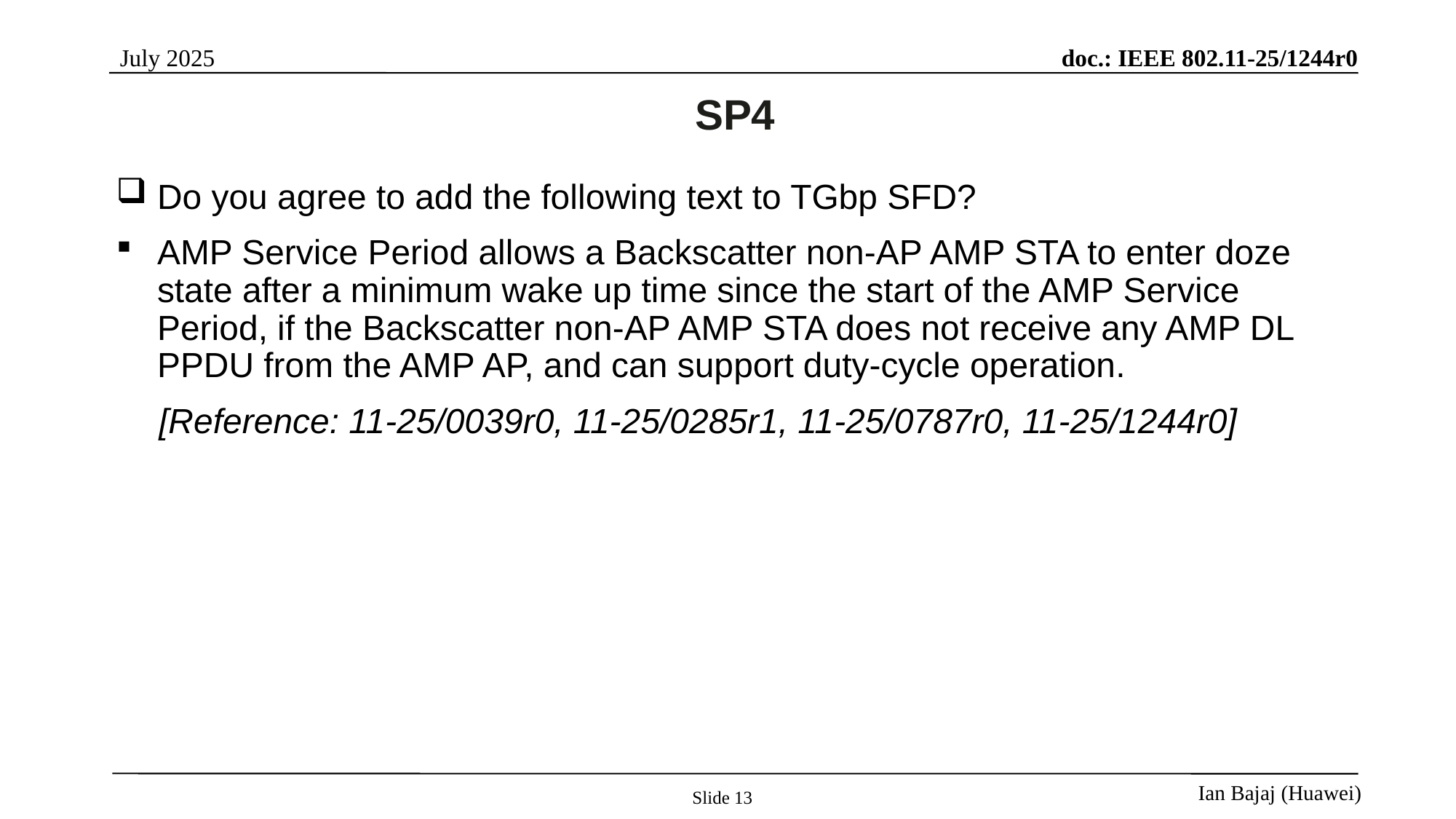

# SP4
Do you agree to add the following text to TGbp SFD?
AMP Service Period allows a Backscatter non-AP AMP STA to enter doze state after a minimum wake up time since the start of the AMP Service Period, if the Backscatter non-AP AMP STA does not receive any AMP DL PPDU from the AMP AP, and can support duty-cycle operation.
[Reference: 11-25/0039r0, 11-25/0285r1, 11-25/0787r0, 11-25/1244r0]
Slide 13